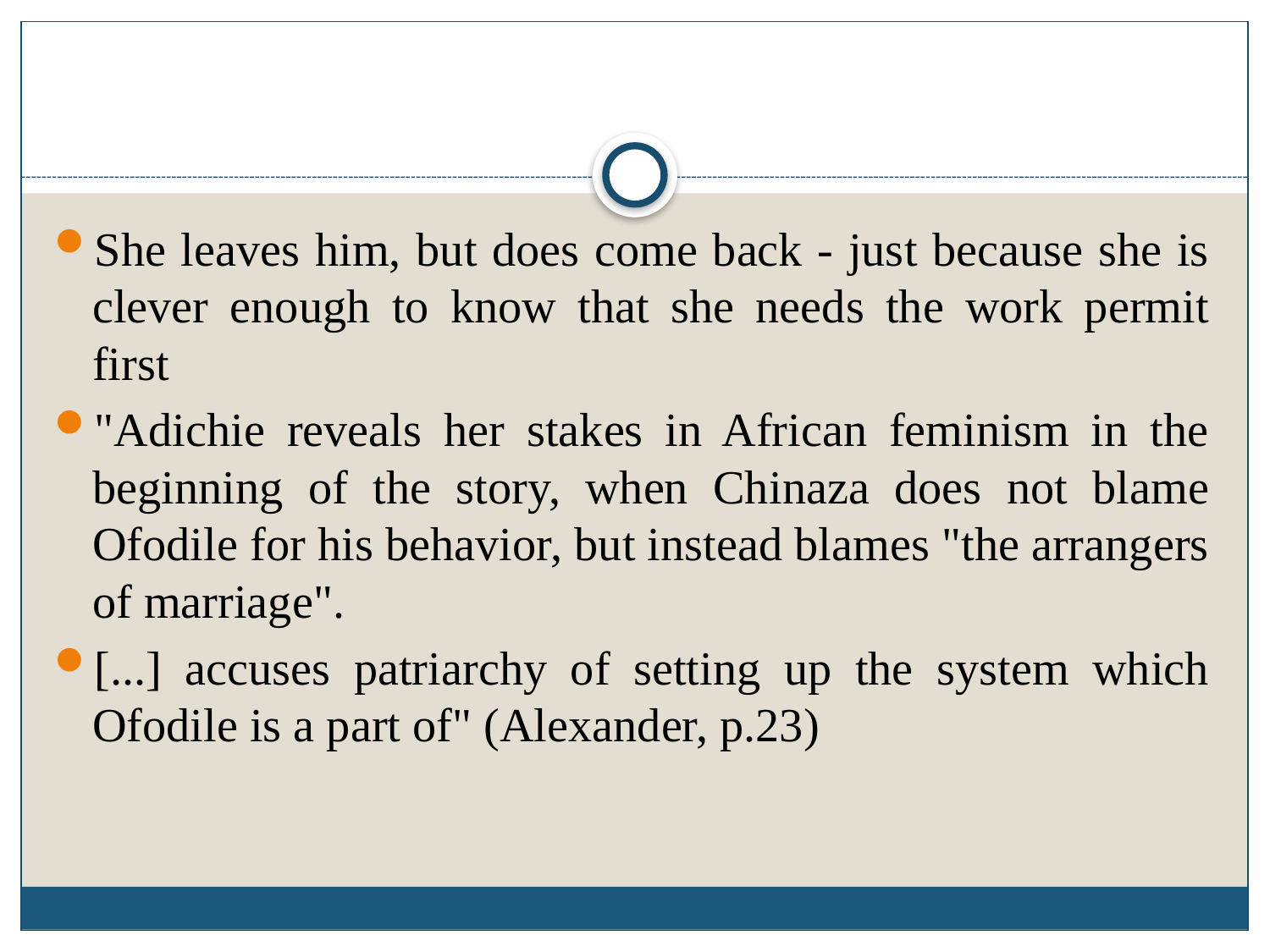

#
She leaves him, but does come back - just because she is clever enough to know that she needs the work permit first
"Adichie reveals her stakes in African feminism in the beginning of the story, when Chinaza does not blame Ofodile for his behavior, but instead blames "the arrangers of marriage".
[...] accuses patriarchy of setting up the system which Ofodile is a part of" (Alexander, p.23)